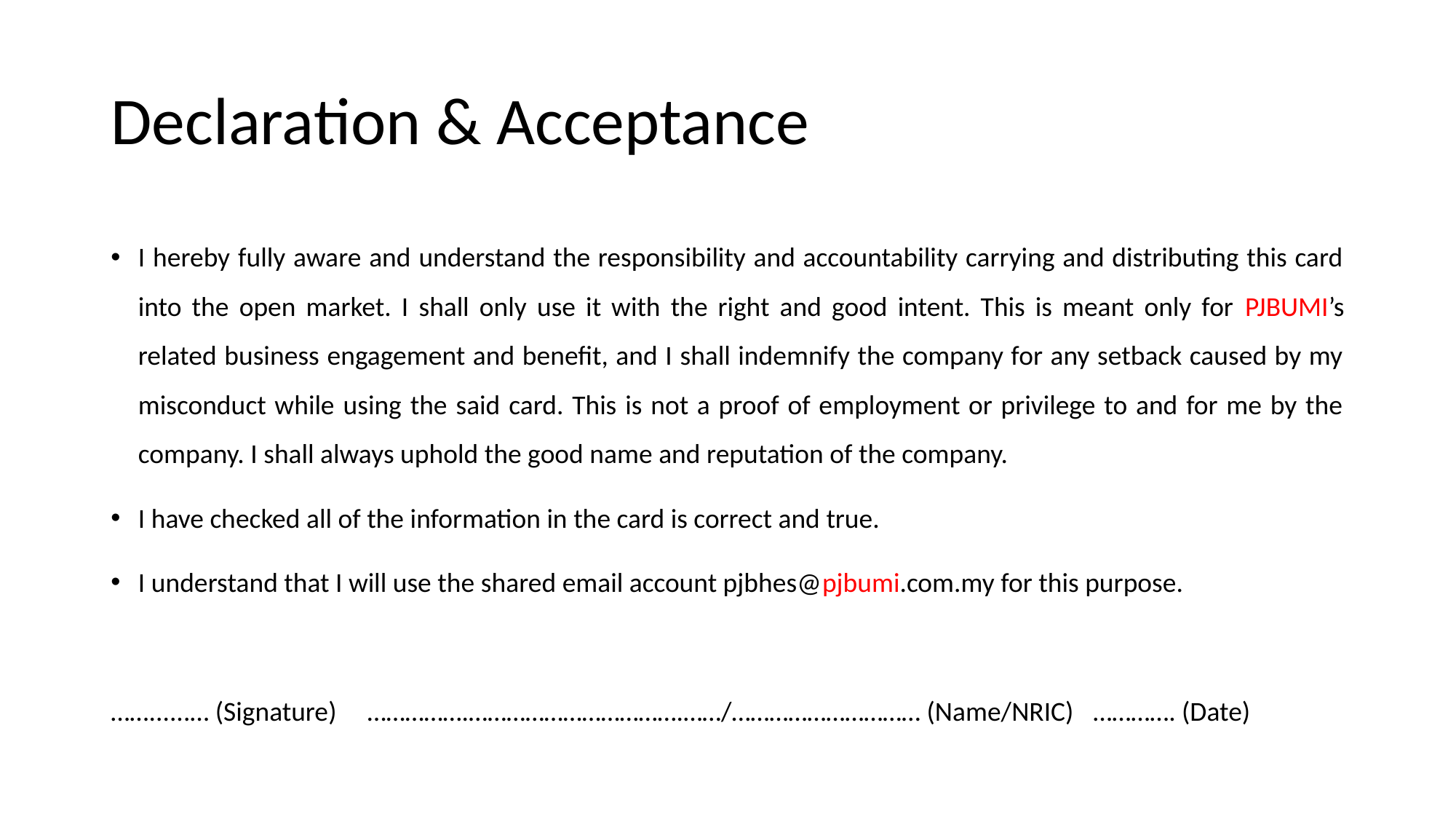

# Declaration & Acceptance
I hereby fully aware and understand the responsibility and accountability carrying and distributing this card into the open market. I shall only use it with the right and good intent. This is meant only for PJBUMI’s related business engagement and benefit, and I shall indemnify the company for any setback caused by my misconduct while using the said card. This is not a proof of employment or privilege to and for me by the company. I shall always uphold the good name and reputation of the company.
I have checked all of the information in the card is correct and true.
I understand that I will use the shared email account pjbhes@pjbumi.com.my for this purpose.

……......… (Signature)     …………….…………………………….……/………………………… (Name/NRIC)	…………. (Date)